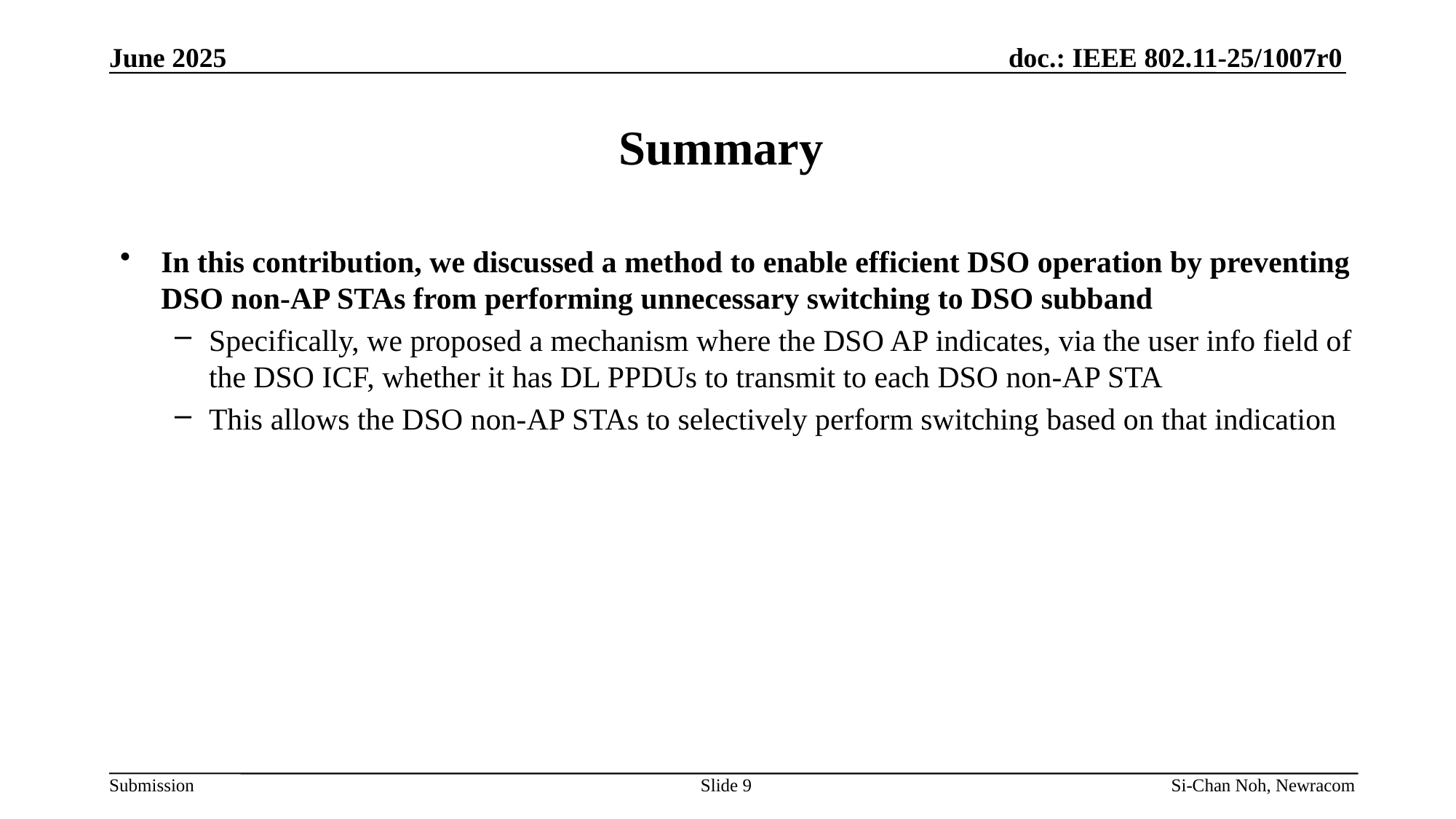

June 2025
# Summary
In this contribution, we discussed a method to enable efficient DSO operation by preventing DSO non-AP STAs from performing unnecessary switching to DSO subband
Specifically, we proposed a mechanism where the DSO AP indicates, via the user info field of the DSO ICF, whether it has DL PPDUs to transmit to each DSO non-AP STA
This allows the DSO non-AP STAs to selectively perform switching based on that indication
Slide 9
Si-Chan Noh, Newracom